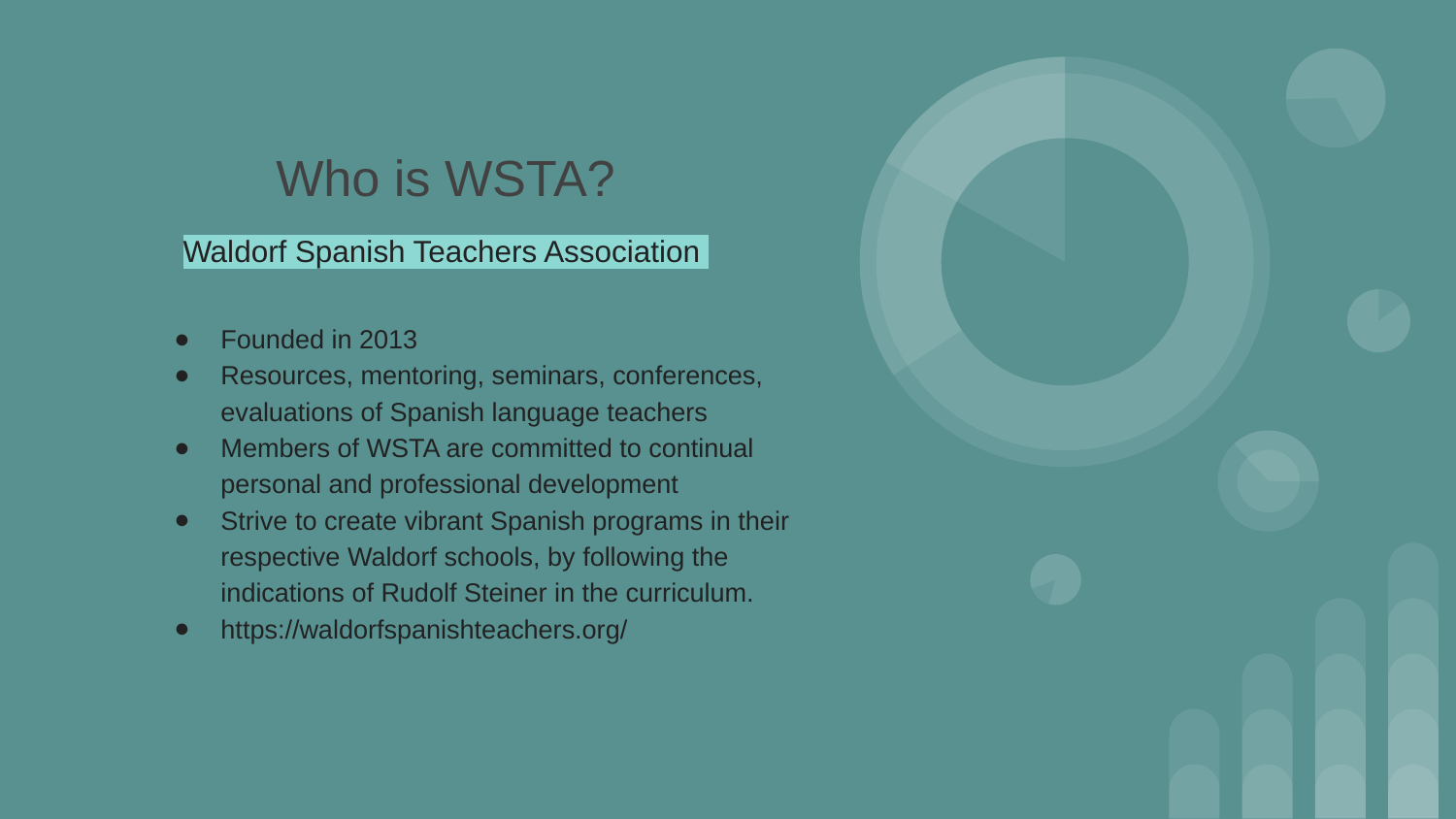

# Who is WSTA?
Waldorf Spanish Teachers Association

Founded in 2013
Resources, mentoring, seminars, conferences, evaluations of Spanish language teachers
Members of WSTA are committed to continual personal and professional development
Strive to create vibrant Spanish programs in their respective Waldorf schools, by following the indications of Rudolf Steiner in the curriculum.
https://waldorfspanishteachers.org/